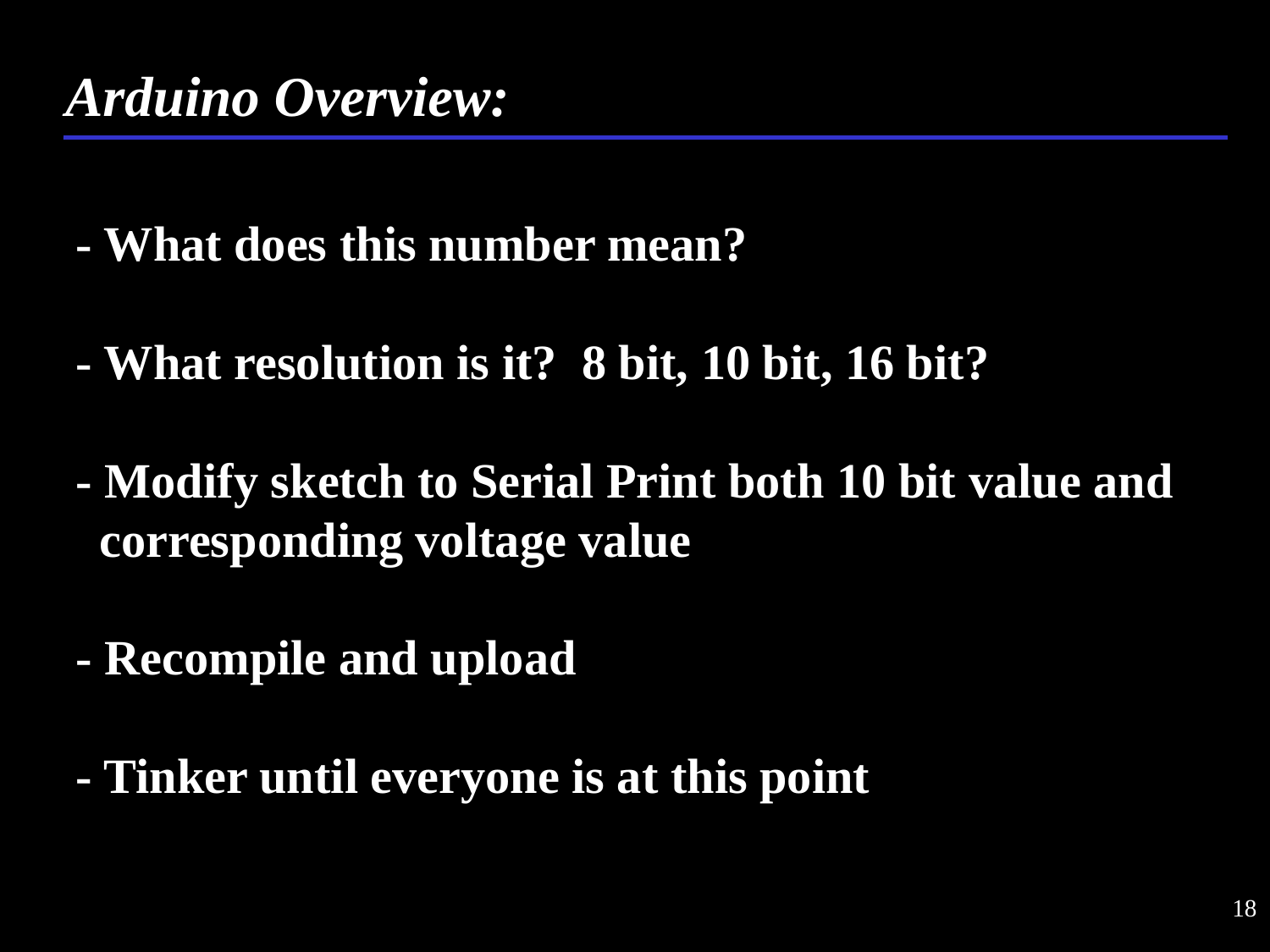

Arduino Overview:

- What does this number mean?

- What resolution is it?  8 bit, 10 bit, 16 bit?

- Modify sketch to Serial Print both 10 bit value and corresponding voltage value

- Recompile and upload

- Tinker until everyone is at this point
18